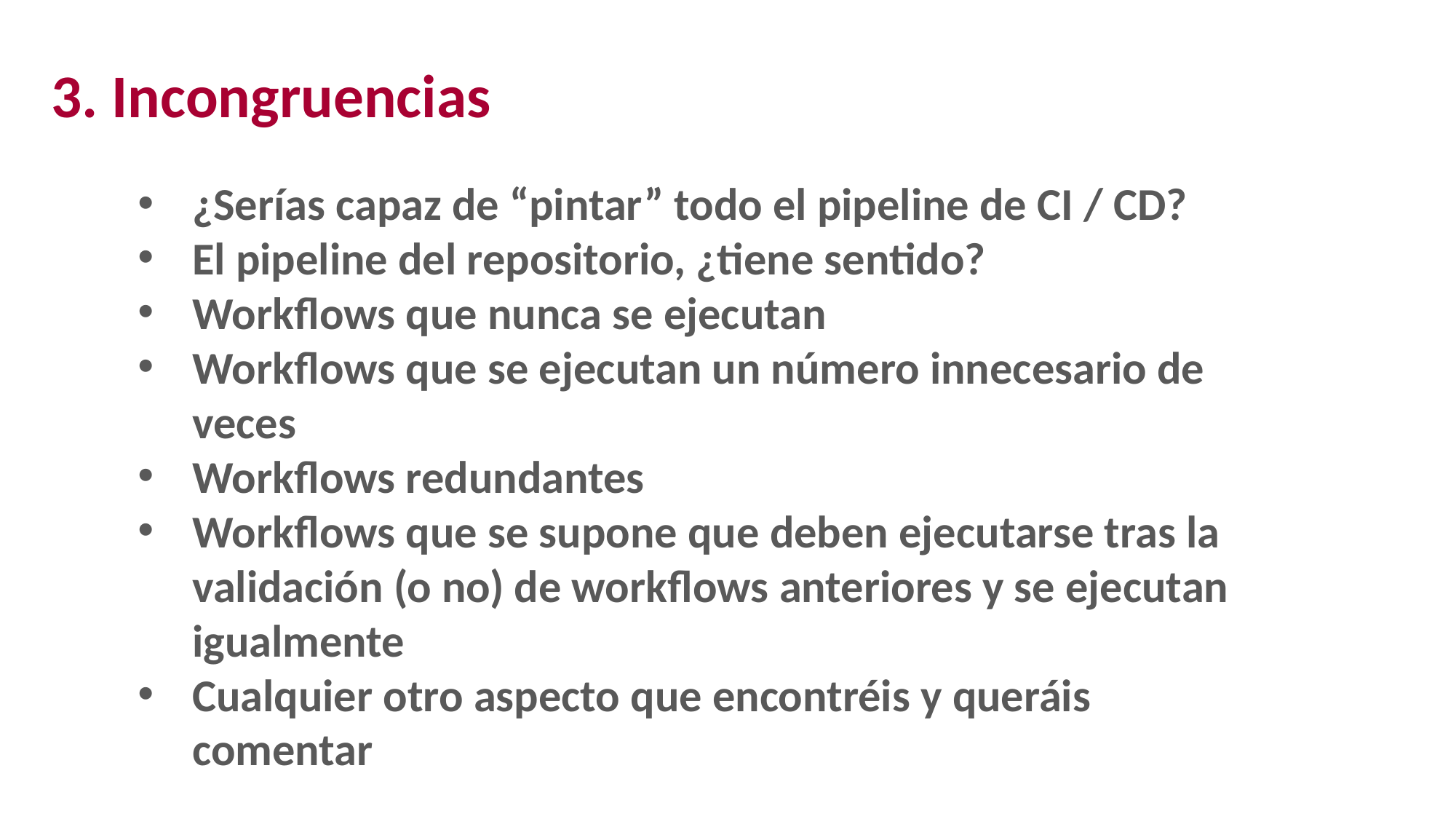

3. Incongruencias
¿Serías capaz de “pintar” todo el pipeline de CI / CD?
El pipeline del repositorio, ¿tiene sentido?
Workflows que nunca se ejecutan
Workflows que se ejecutan un número innecesario de veces
Workflows redundantes
Workflows que se supone que deben ejecutarse tras la validación (o no) de workflows anteriores y se ejecutan igualmente
Cualquier otro aspecto que encontréis y queráis comentar